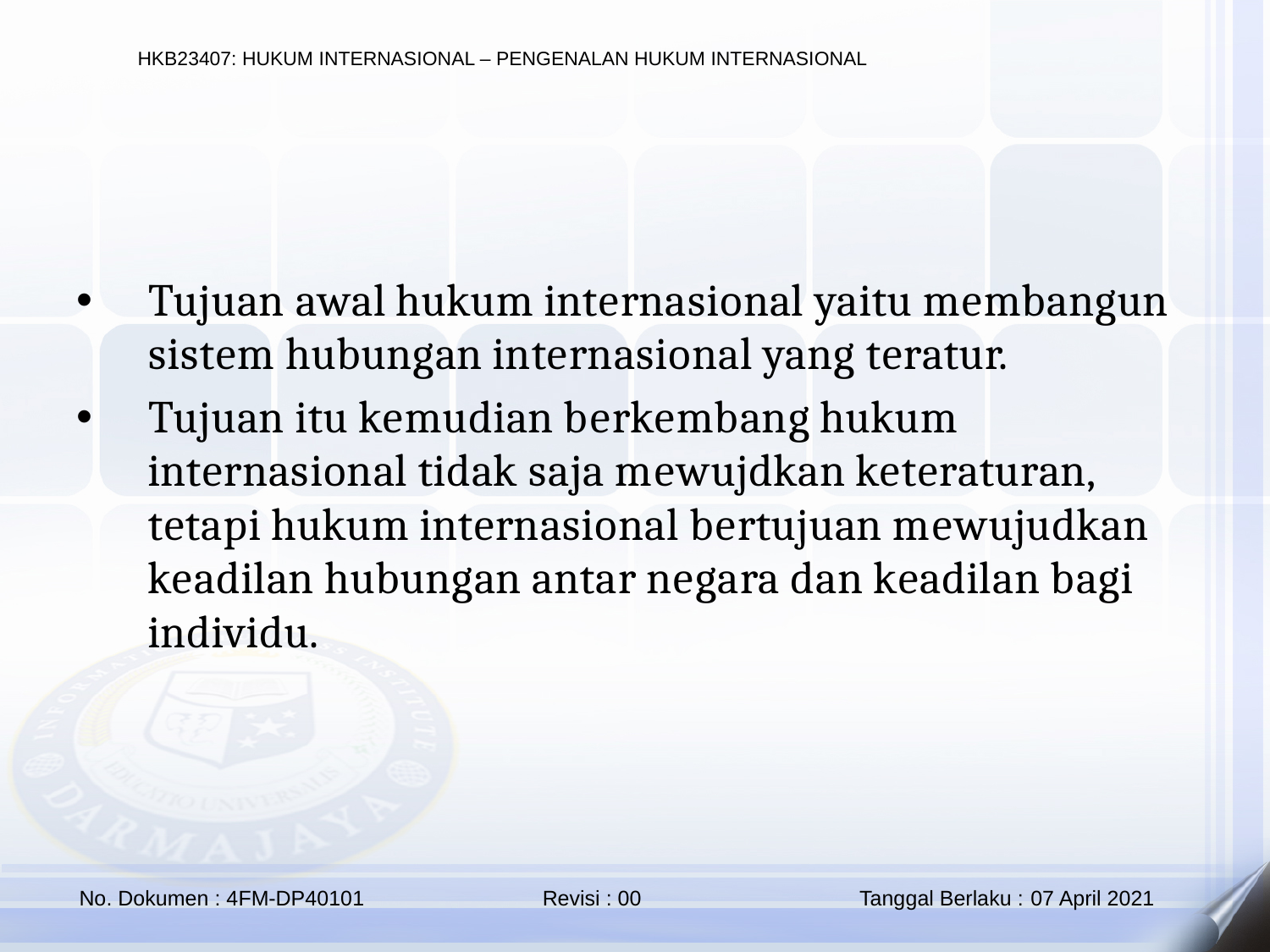

Tujuan awal hukum internasional yaitu membangun sistem hubungan internasional yang teratur.
Tujuan itu kemudian berkembang hukum internasional tidak saja mewujdkan keteraturan, tetapi hukum internasional bertujuan mewujudkan keadilan hubungan antar negara dan keadilan bagi individu.